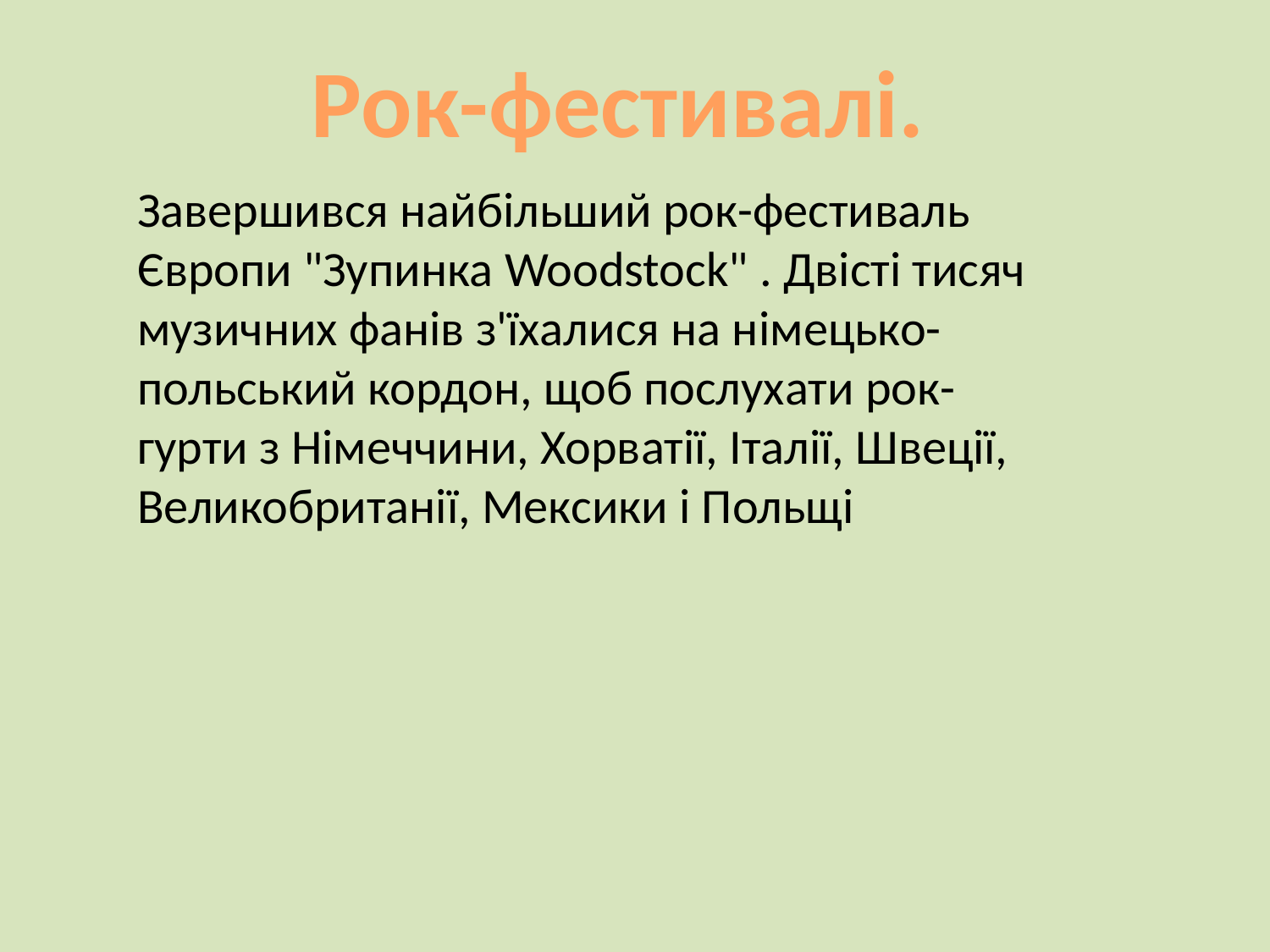

Рок-фестивалі.
Завершився найбільший рок-фестиваль Європи "Зупинка Woodstock" . Двісті тисяч музичних фанів з'їхалися на німецько-польський кордон, щоб послухати рок-гурти з Німеччини, Хорватії, Італії, Швеції, Великобританії, Мексики і Польщі